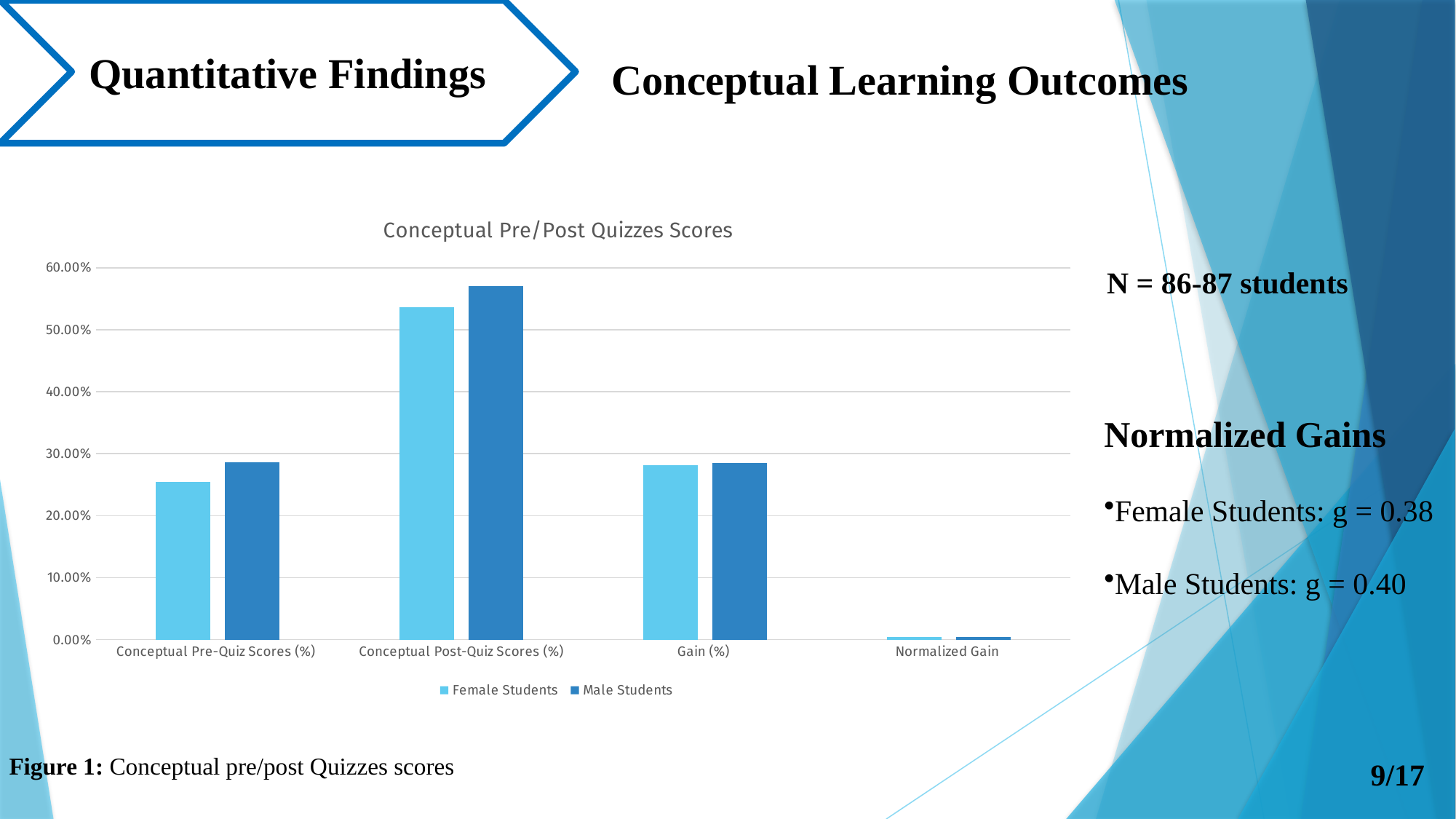

Quantitative Findings
Conceptual Learning Outcomes

### Chart: Conceptual Pre/Post Quizzes Scores

| Category | Female Students  | Male Students  |
|---|---|---|
| Conceptual Pre-Quiz Scores (%)  | 0.255 | 0.286 |
| Conceptual Post-Quiz Scores (%) | 0.536 | 0.571 |
| Gain (%)  | 0.281 | 0.285 |
| Normalized Gain  | 0.0038 | 0.004 |
N = 86-87 students

Normalized Gains

Female Students: g = 0.38

Male Students: g = 0.40

Figure 1: Conceptual pre/post Quizzes scores

9/17